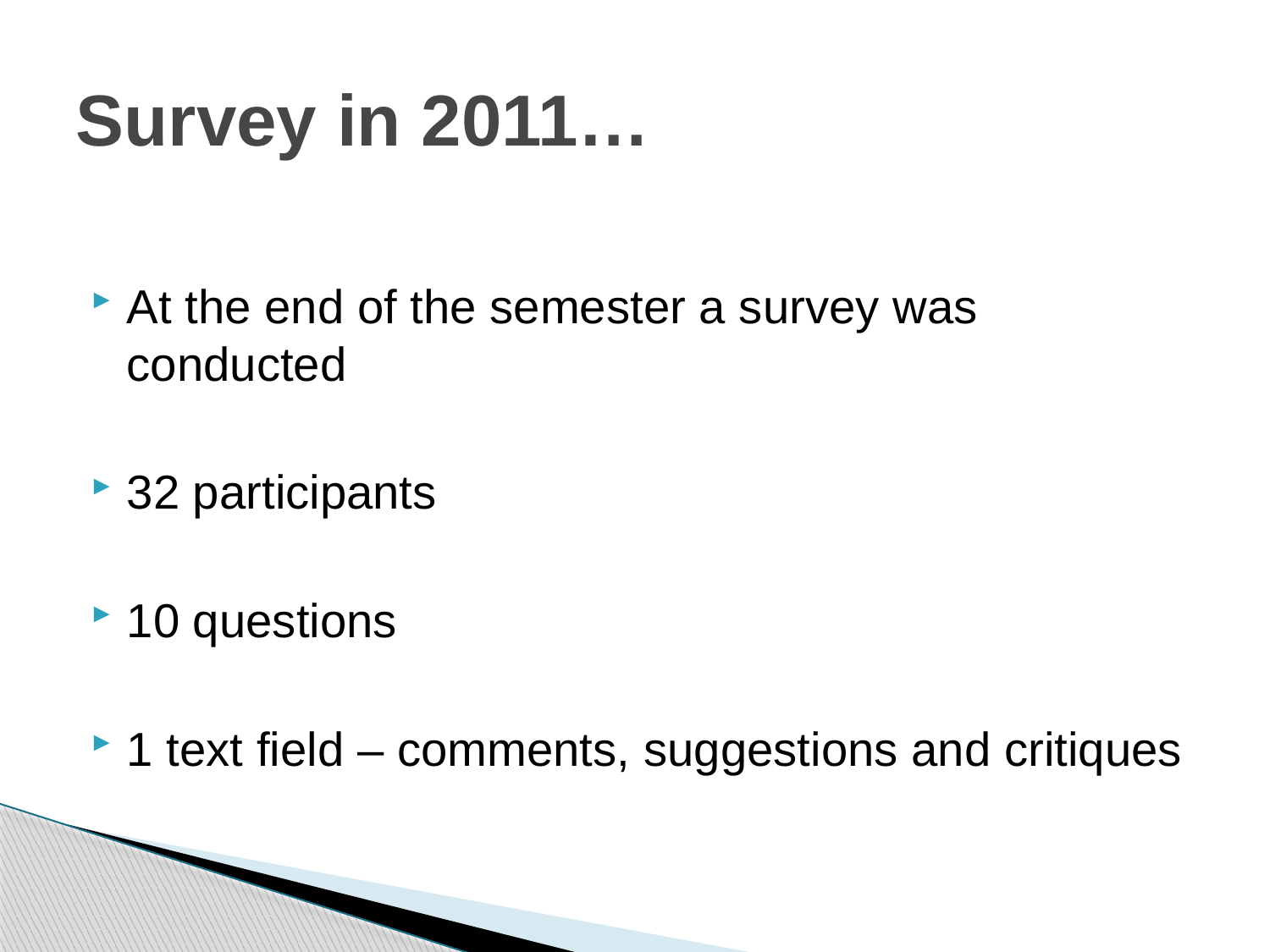

# Survey in 2011…

At the end of the semester a survey was conducted

32 participants

10 questions

1 text field – comments, suggestions and critiques